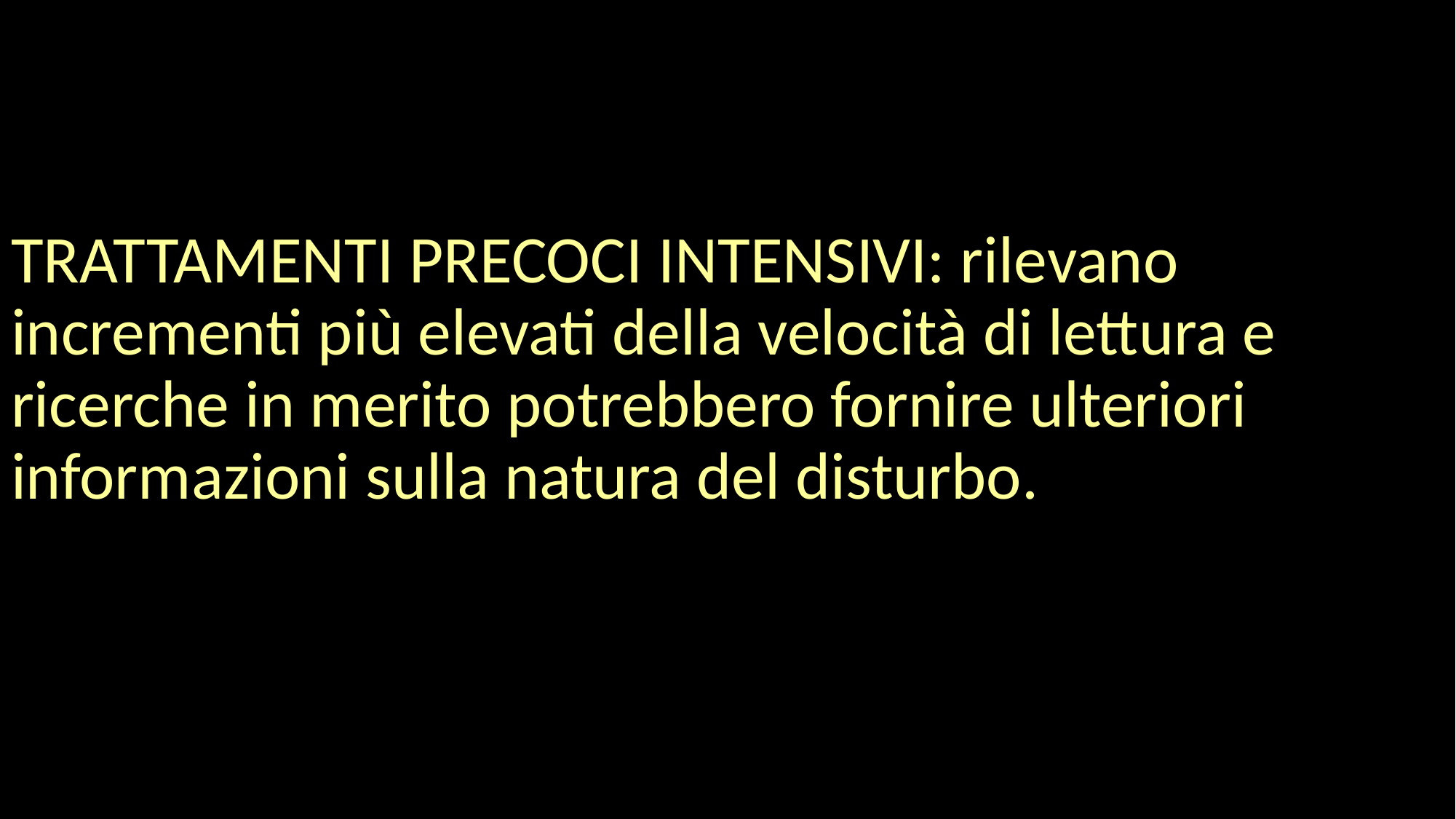

# TRATTAMENTI PRECOCI INTENSIVI: rilevano incrementi più elevati della velocità di lettura e ricerche in merito potrebbero fornire ulteriori informazioni sulla natura del disturbo.